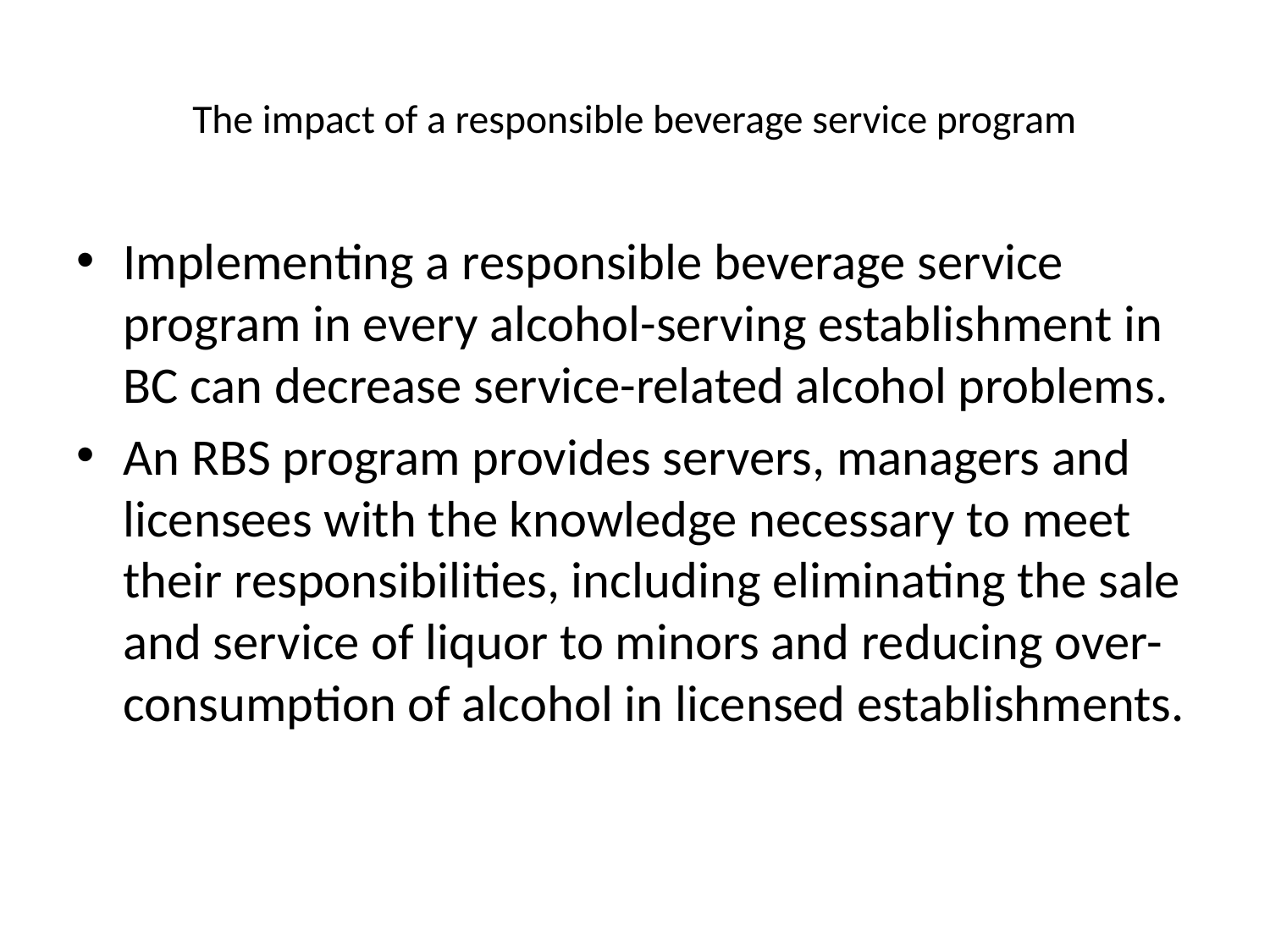

# The impact of a responsible beverage service program
Implementing a responsible beverage service program in every alcohol-serving establishment in BC can decrease service-related alcohol problems.
An RBS program provides servers, managers and licensees with the knowledge necessary to meet their responsibilities, including eliminating the sale and service of liquor to minors and reducing over-consumption of alcohol in licensed establishments.